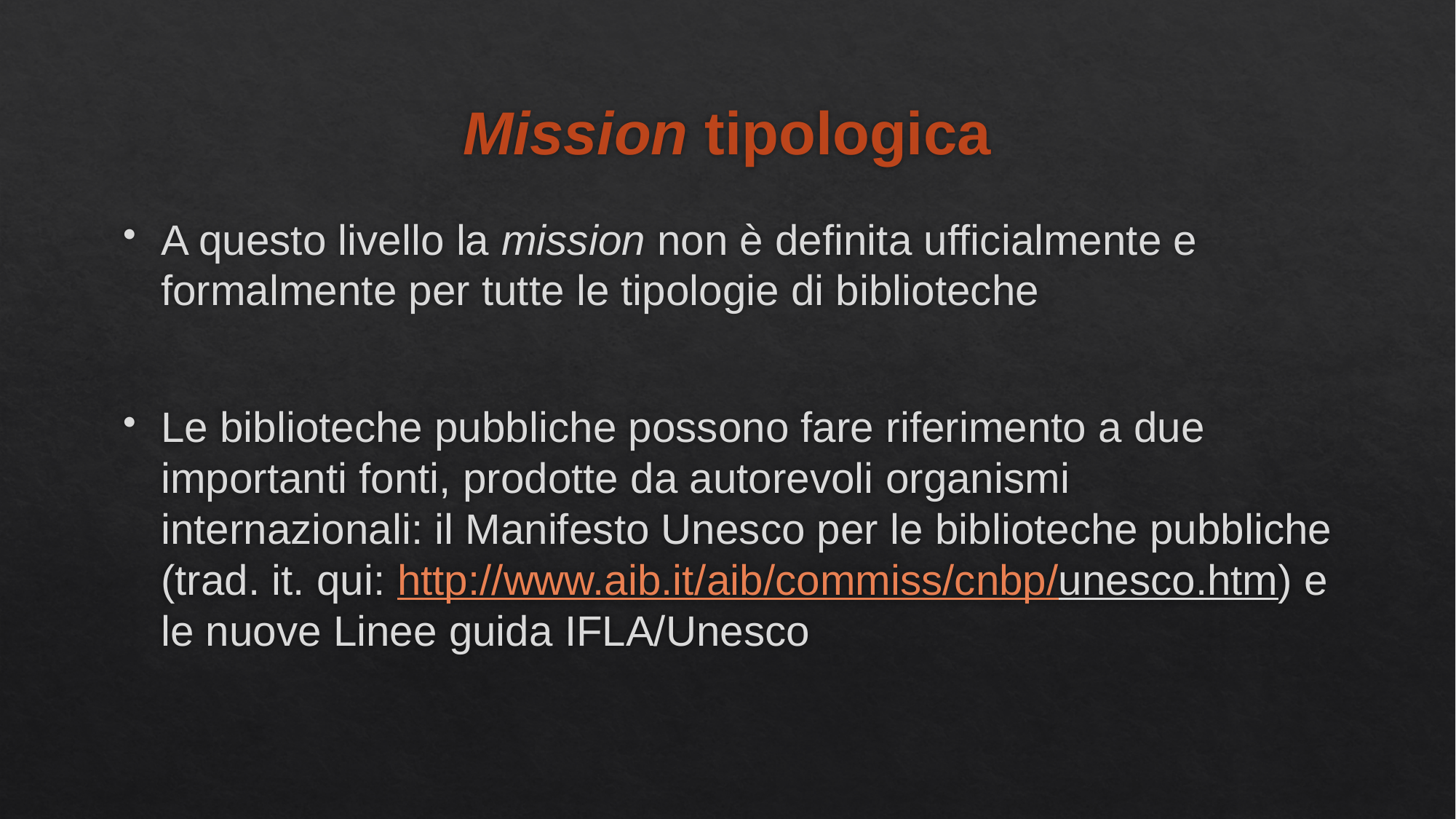

# Mission tipologica
A questo livello la mission non è definita ufficialmente e formalmente per tutte le tipologie di biblioteche

Le biblioteche pubbliche possono fare riferimento a due importanti fonti, prodotte da autorevoli organismi internazionali: il Manifesto Unesco per le biblioteche pubbliche (trad. it. qui: http://www.aib.it/aib/commiss/cnbp/unesco.htm) e le nuove Linee guida IFLA/Unesco